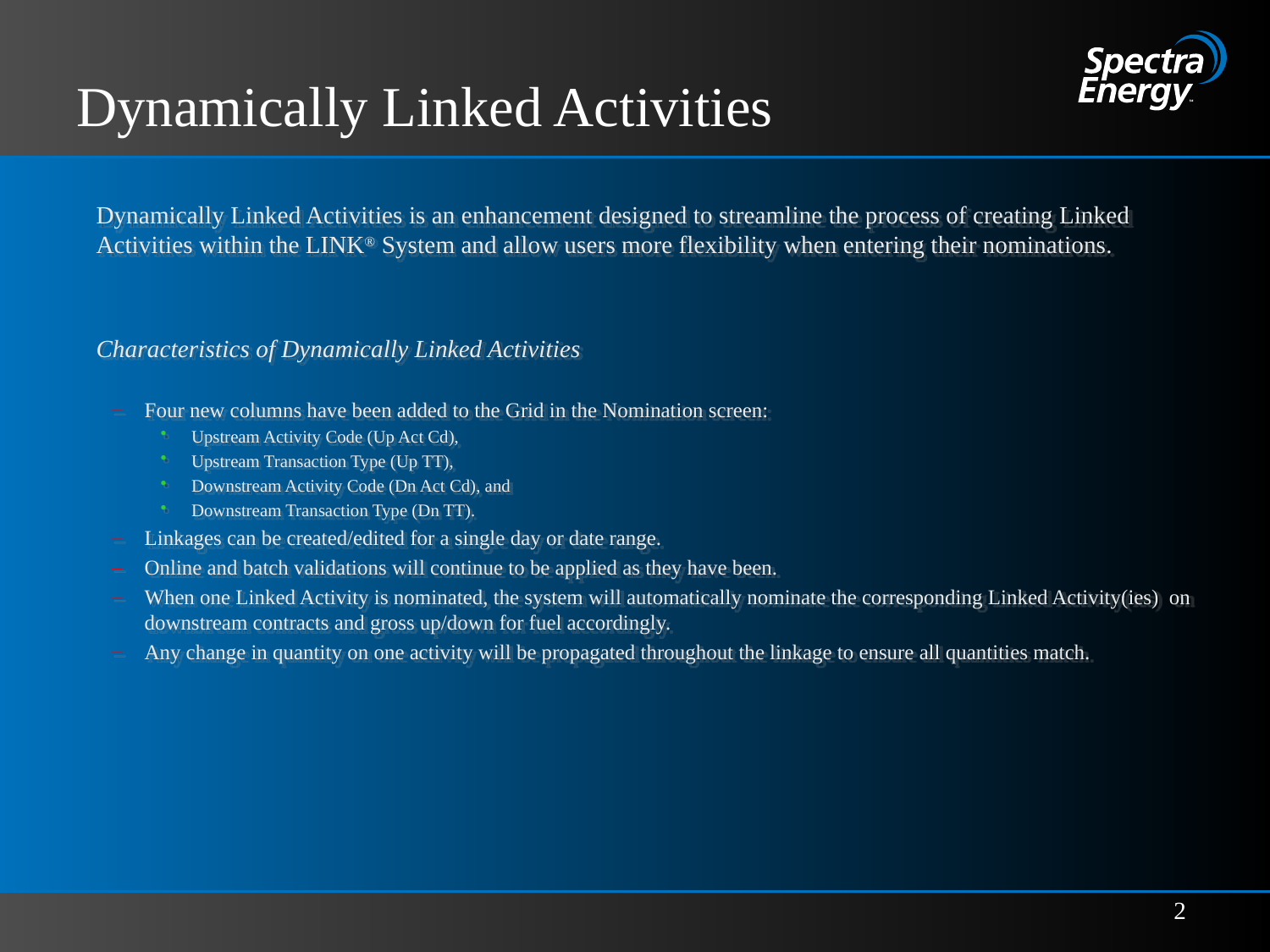

# Dynamically Linked Activities

	Dynamically Linked Activities is an enhancement designed to streamline the process of creating Linked Activities within the LINK® System and allow users more flexibility when entering their nominations.

	Characteristics of Dynamically Linked Activities

Four new columns have been added to the Grid in the Nomination screen:
Upstream Activity Code (Up Act Cd),
Upstream Transaction Type (Up TT),
Downstream Activity Code (Dn Act Cd), and
Downstream Transaction Type (Dn TT).
Linkages can be created/edited for a single day or date range.
Online and batch validations will continue to be applied as they have been.
When one Linked Activity is nominated, the system will automatically nominate the corresponding Linked Activity(ies)  on downstream contracts and gross up/down for fuel accordingly.
Any change in quantity on one activity will be propagated throughout the linkage to ensure all quantities match.